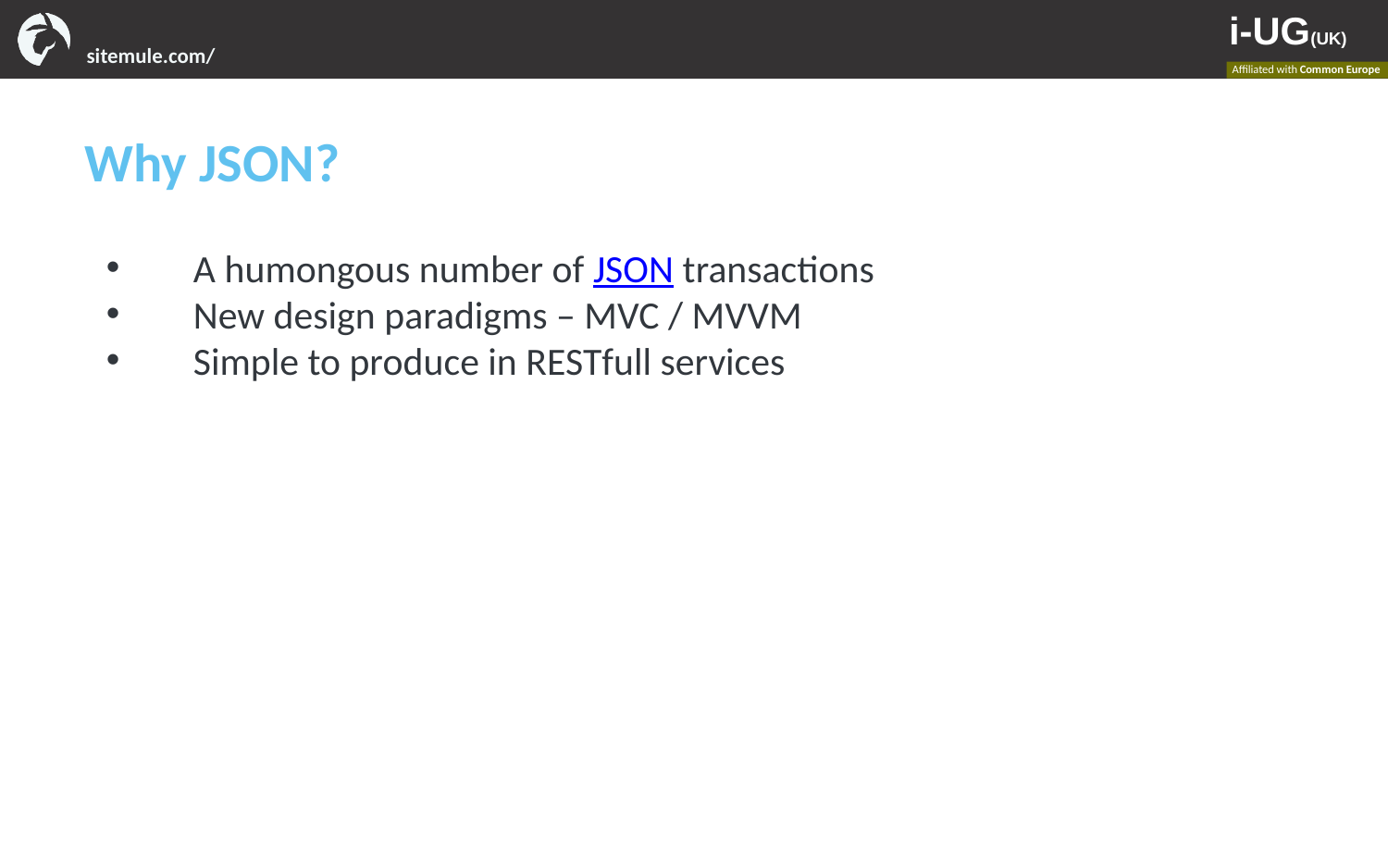

# Why JSON?
A humongous number of JSON transactions
New design paradigms – MVC / MVVM
Simple to produce in RESTfull services